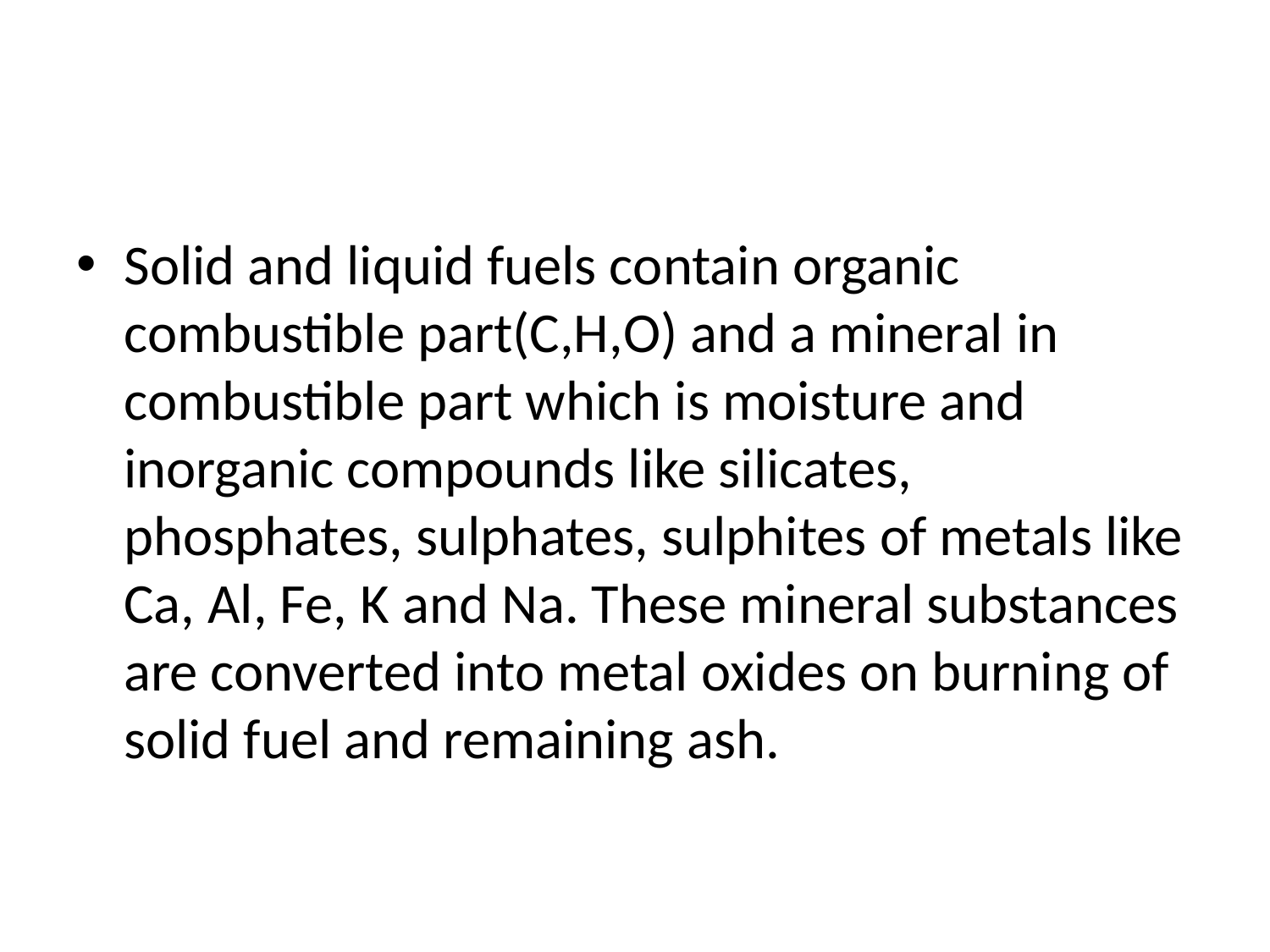

#
Solid and liquid fuels contain organic combustible part(C,H,O) and a mineral in combustible part which is moisture and inorganic compounds like silicates, phosphates, sulphates, sulphites of metals like Ca, Al, Fe, K and Na. These mineral substances are converted into metal oxides on burning of solid fuel and remaining ash.